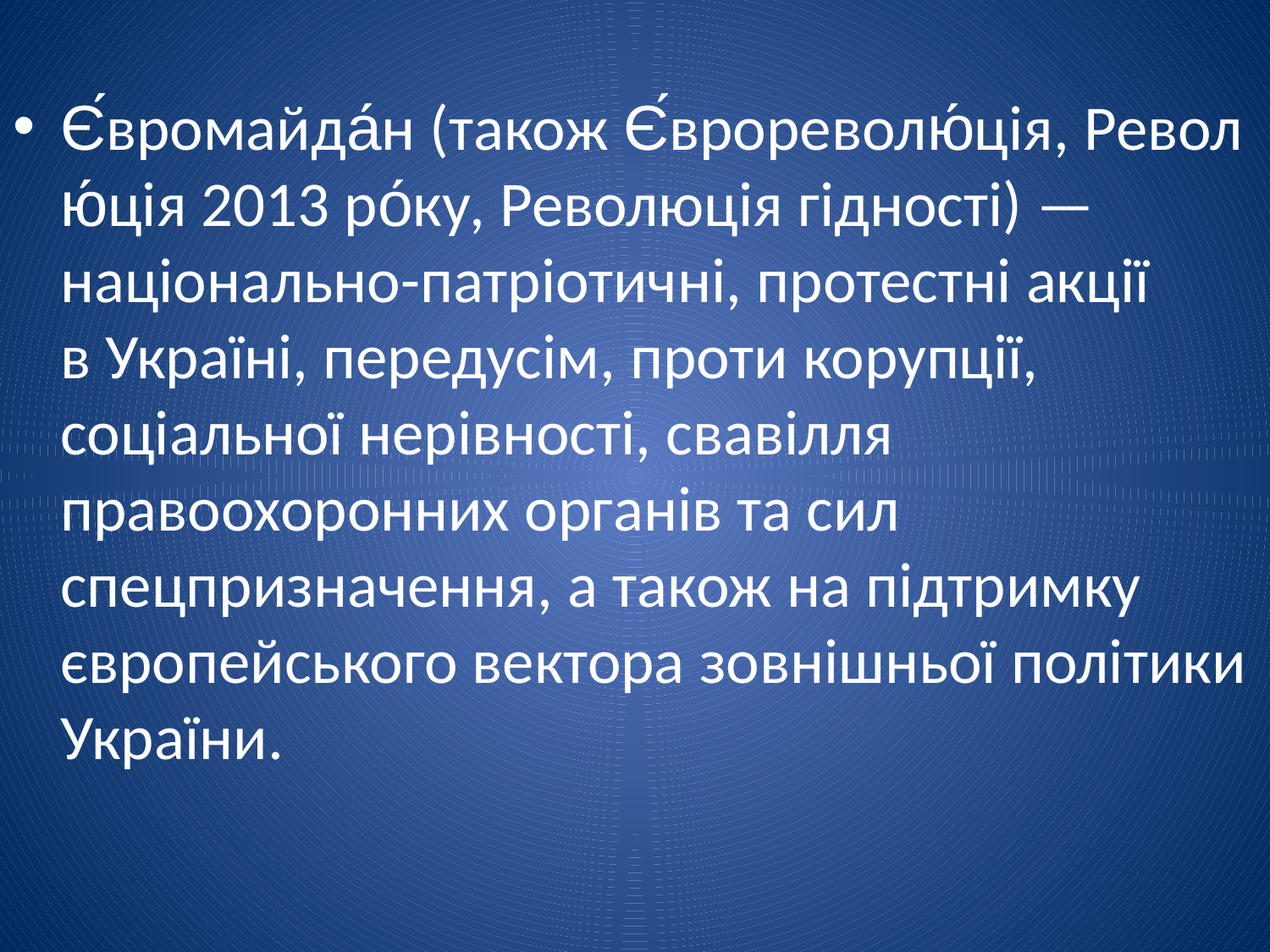

Є́вромайда́н (також Є́врореволю́ція, Револю́ція 2013 ро́ку, Революція гідності) — національно-патріотичні, протестні акції в Україні, передусім, проти корупції, соціальної нерівності, свавілля правоохоронних органів та сил спецпризначення, а також на підтримку європейського вектора зовнішньої політики України.